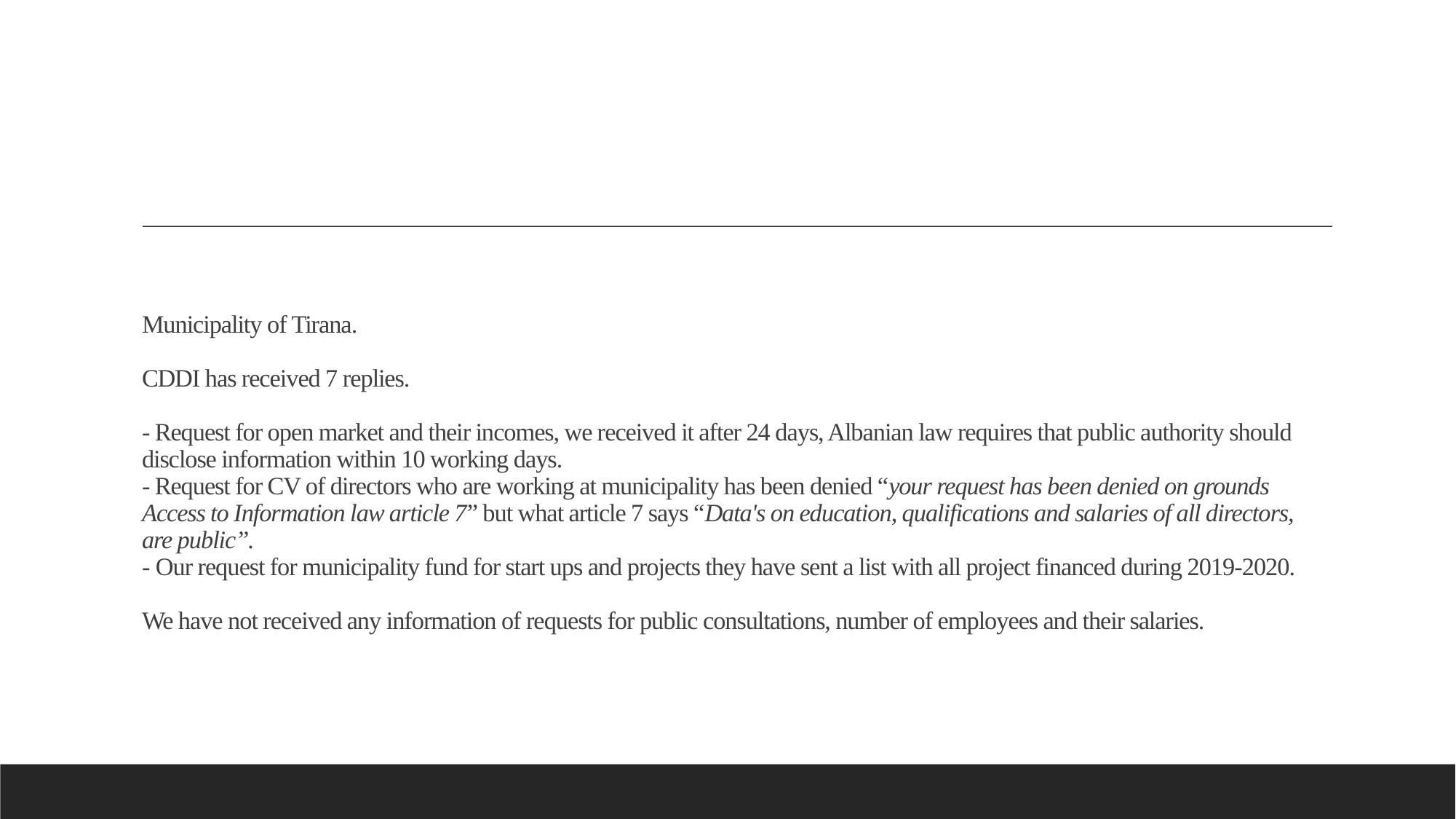

# Municipality of Tirana. CDDI has received 7 replies. - Request for open market and their incomes, we received it after 24 days, Albanian law requires that public authority should disclose information within 10 working days. - Request for CV of directors who are working at municipality has been denied “your request has been denied on grounds Access to Information law article 7” but what article 7 says “Data's on education, qualifications and salaries of all directors, are public”. - Our request for municipality fund for start ups and projects they have sent a list with all project financed during 2019-2020. We have not received any information of requests for public consultations, number of employees and their salaries.